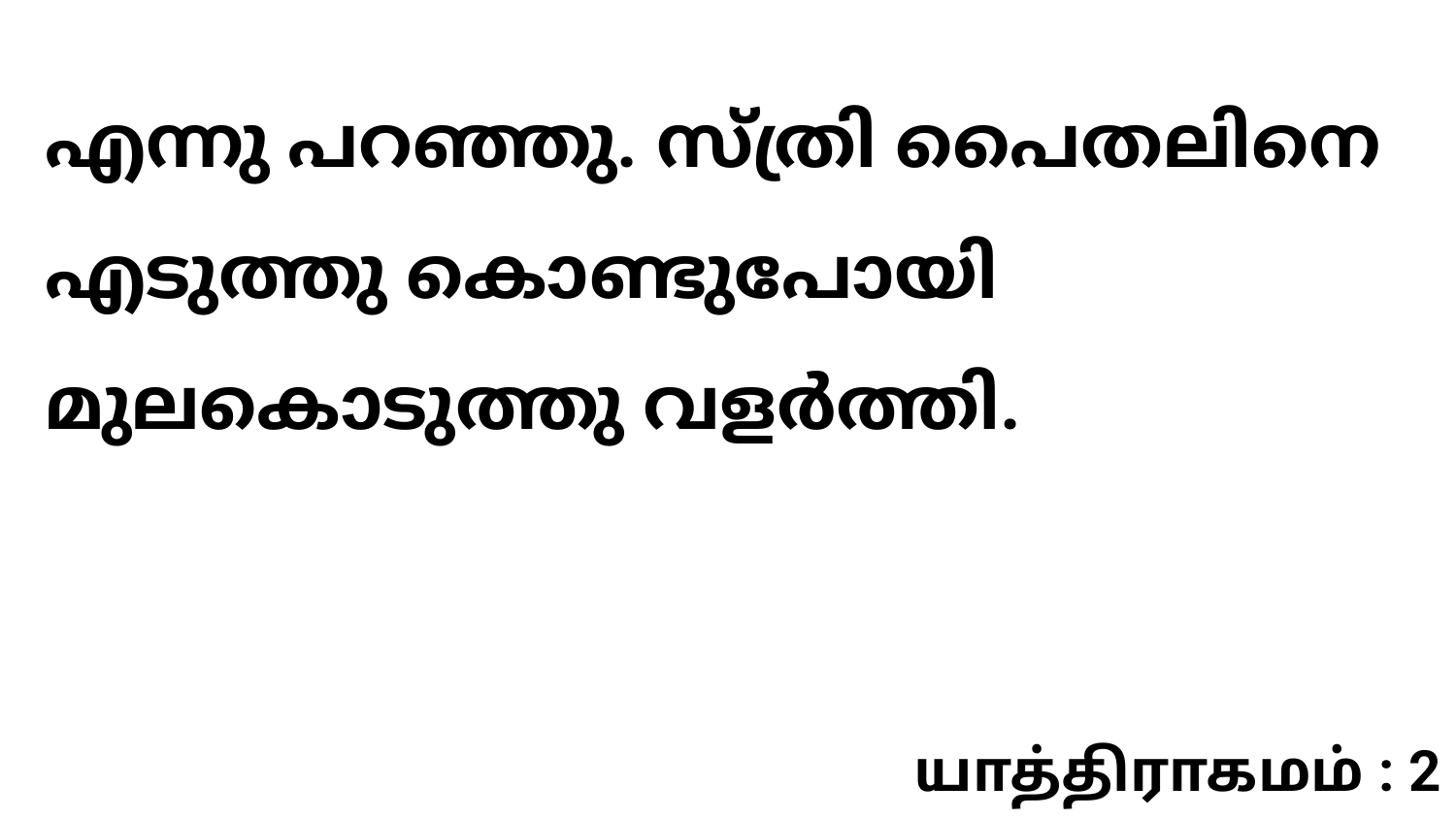

എന്നു പറഞ്ഞു. സ്ത്രി പൈതലിനെ എടുത്തു കൊണ്ടുപോയി മുലകൊടുത്തു വളർത്തി.
யாத்திராகமம் : 2